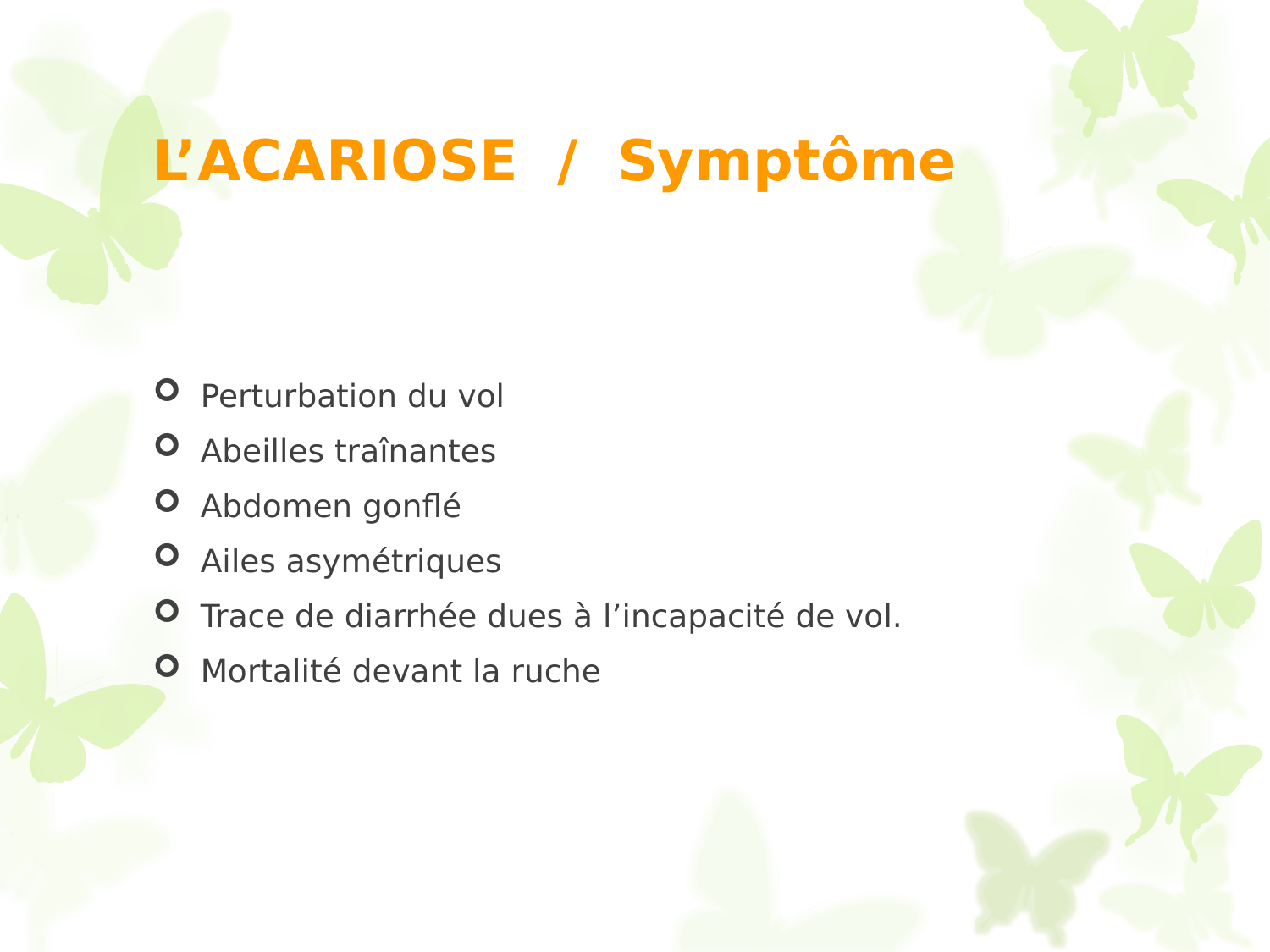

# L’ACARIOSE  /  Symptôme
Perturbation du vol
Abeilles traînantes
Abdomen gonflé
Ailes asymétriques
Trace de diarrhée dues à l’incapacité de vol.
Mortalité devant la ruche